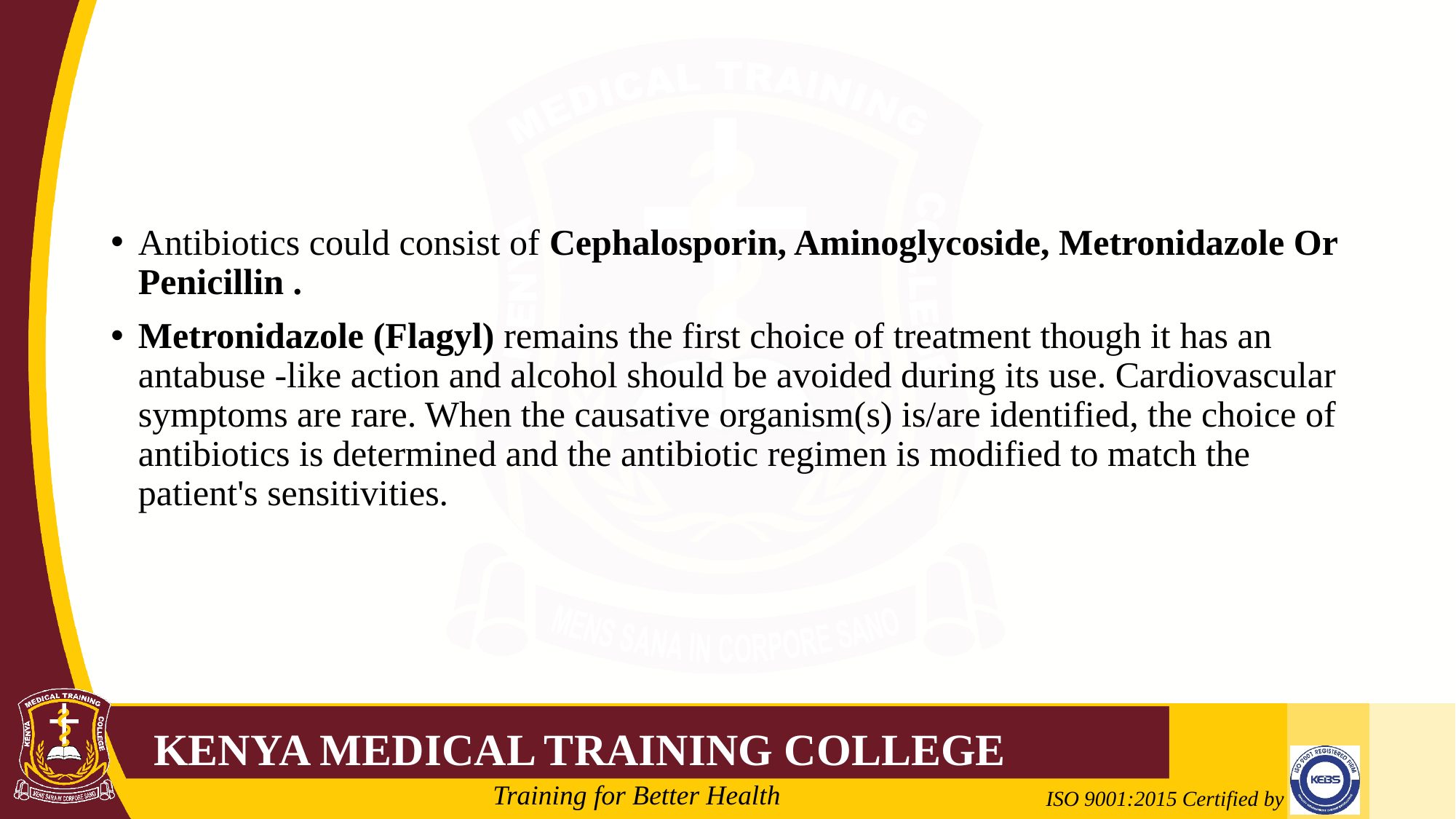

#
Antibiotics could consist of Cephalosporin, Aminoglycoside, Metronidazole Or Penicillin .
Metronidazole (Flagyl) remains the first choice of treatment though it has an antabuse -like action and alcohol should be avoided during its use. Cardiovascular symptoms are rare. When the causative organism(s) is/are identified, the choice of antibiotics is determined and the antibiotic regimen is modified to match the patient's sensitivities.